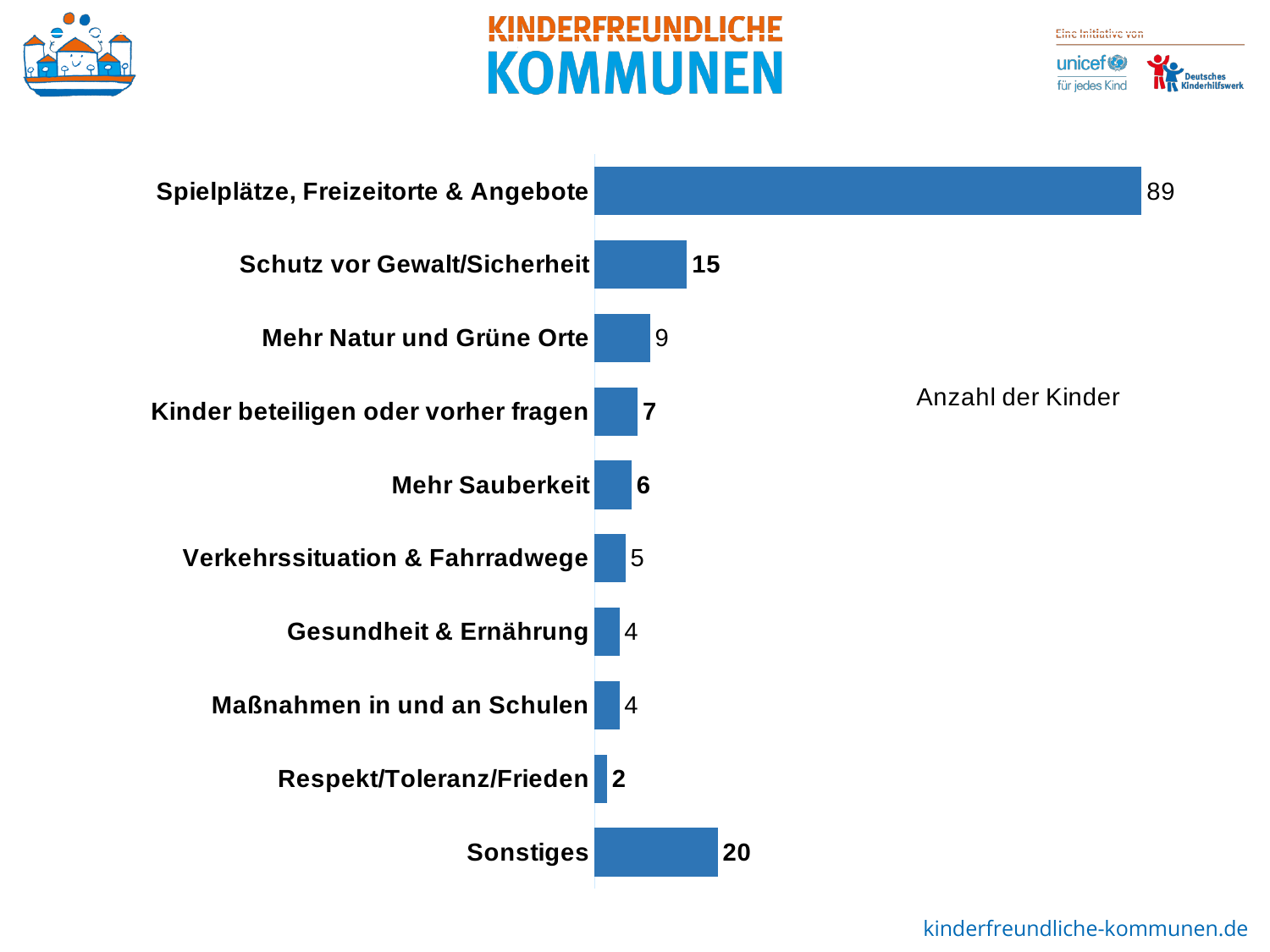

### Chart

| Category | Spalte3 |
|---|---|
| Sonstiges | 20.0 |
| Respekt/Toleranz/Frieden | 2.0 |
| Maßnahmen in und an Schulen | 4.0 |
| Gesundheit & Ernährung | 4.0 |
| Verkehrssituation & Fahrradwege | 5.0 |
| Mehr Sauberkeit | 6.0 |
| Kinder beteiligen oder vorher fragen | 7.0 |
| Mehr Natur und Grüne Orte | 9.0 |
| Schutz vor Gewalt/Sicherheit | 15.0 |
| Spielplätze, Freizeitorte & Angebote | 89.0 |